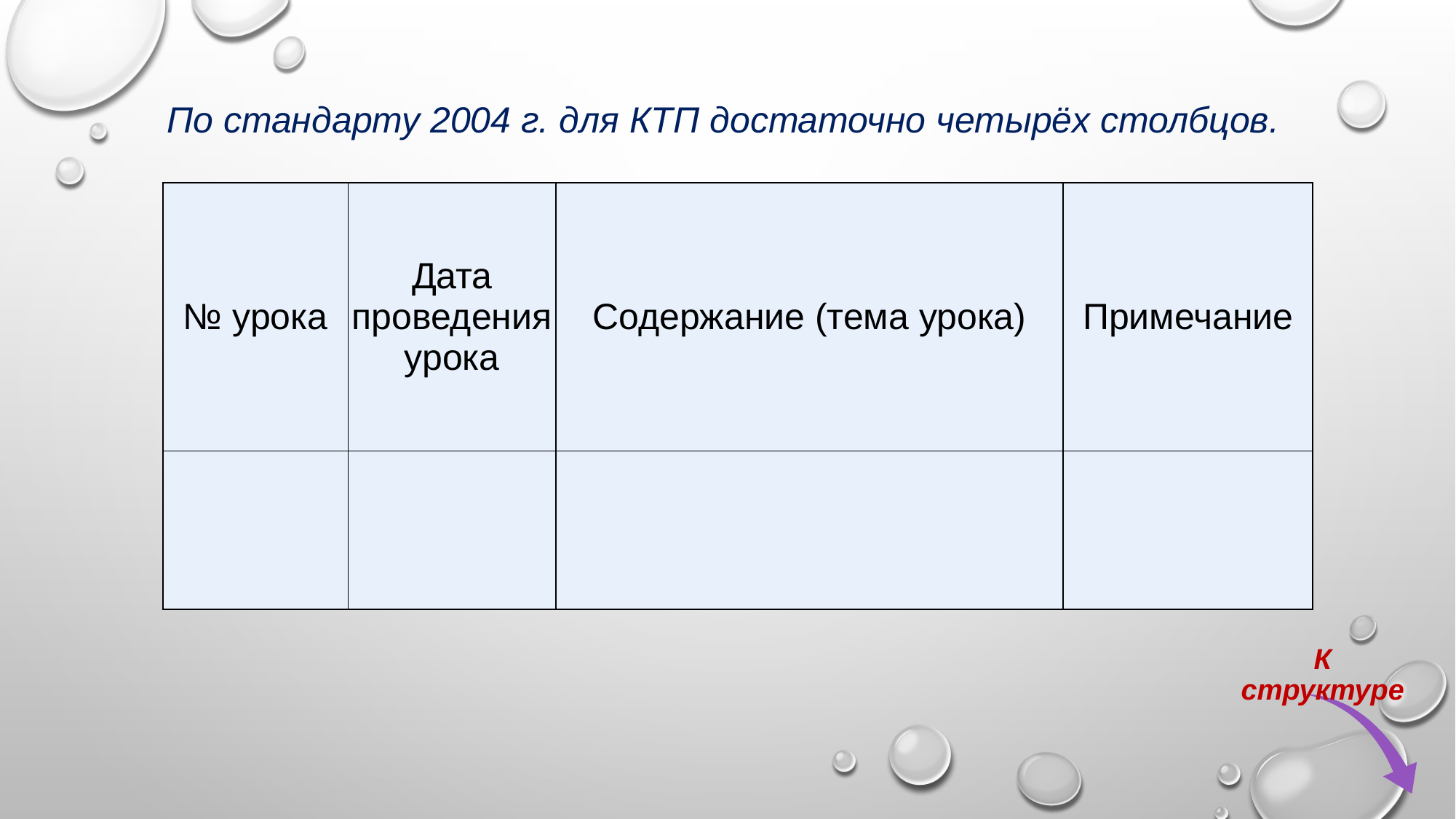

По стандарту 2004 г. для КТП достаточно четырёх столбцов.
| № урока | Дата проведения урока | Содержание (тема урока) | Примечание |
| --- | --- | --- | --- |
|  |  |  |  |
К структуре